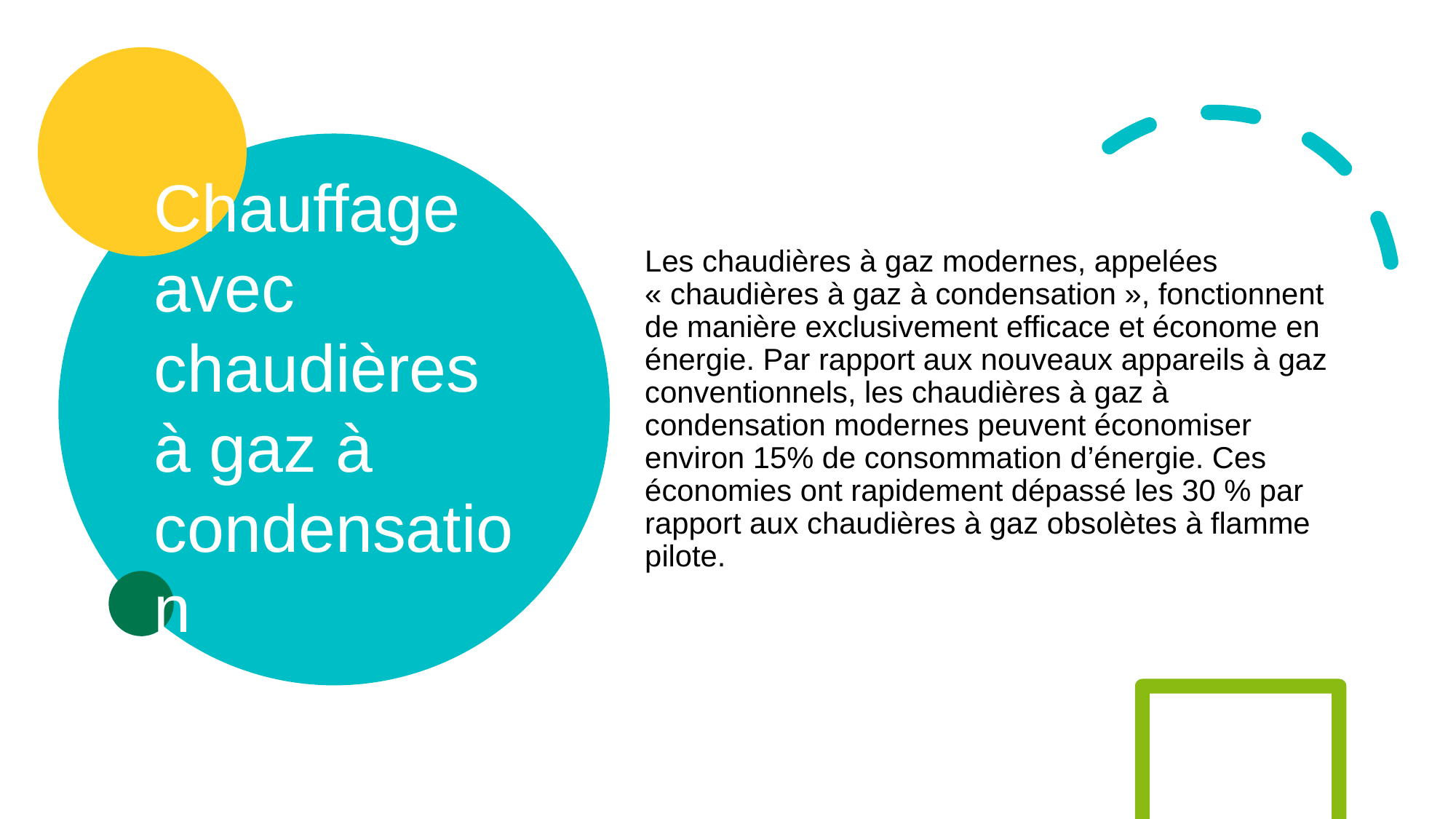

Les chaudières à gaz modernes, appelées « chaudières à gaz à condensation », fonctionnent de manière exclusivement efficace et économe en énergie. Par rapport aux nouveaux appareils à gaz conventionnels, les chaudières à gaz à condensation modernes peuvent économiser environ 15% de consommation d’énergie. Ces économies ont rapidement dépassé les 30 % par rapport aux chaudières à gaz obsolètes à flamme pilote.

# Chauffage avec chaudières à gaz à condensation